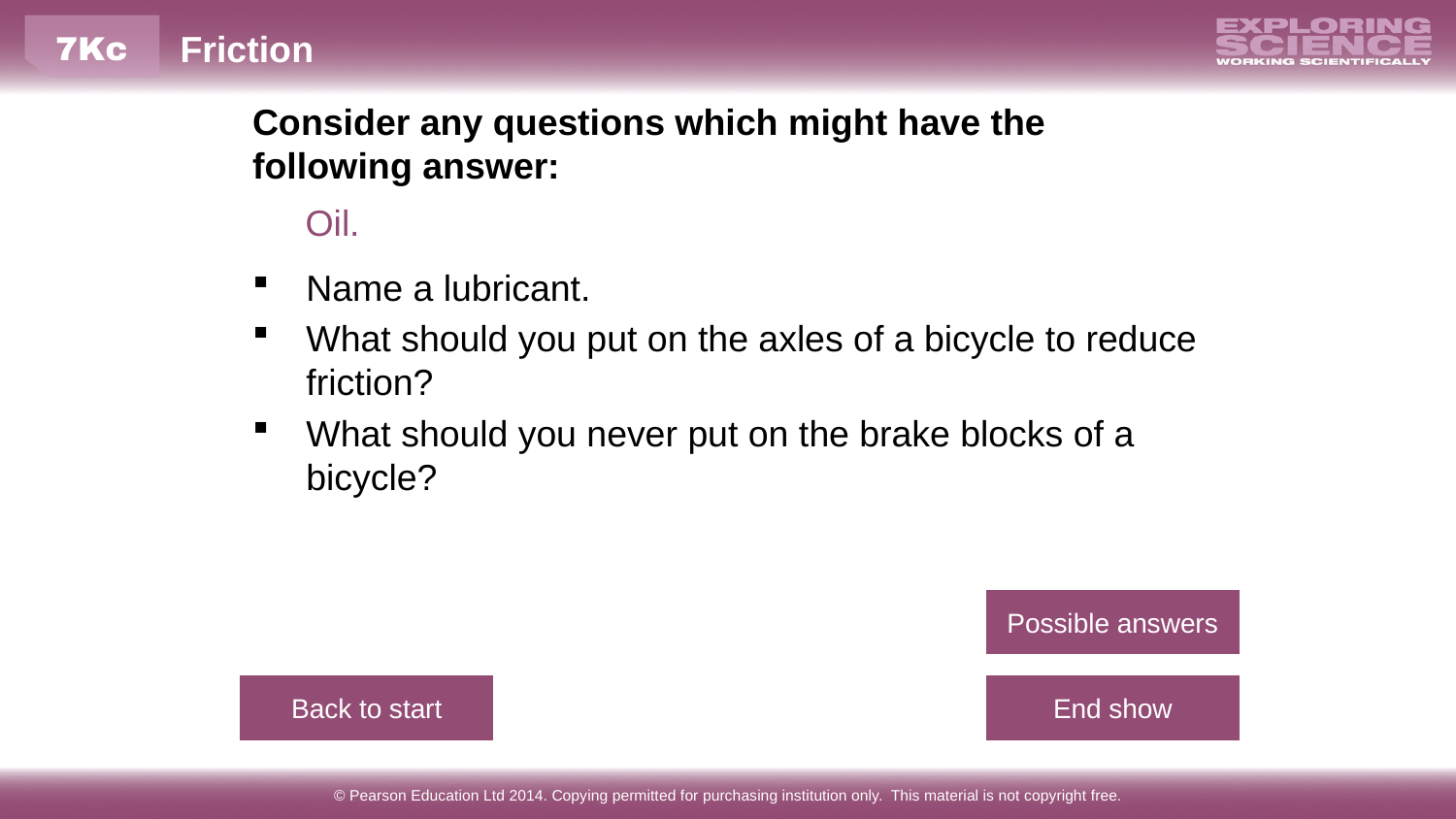

Consider any questions which might have the following answer:
Oil.
Name a lubricant.
What should you put on the axles of a bicycle to reduce friction?
What should you never put on the brake blocks of a bicycle?
Possible answers
Back to start
End show
© Pearson Education Ltd 2014. Copying permitted for purchasing institution only.  This material is not copyright free.